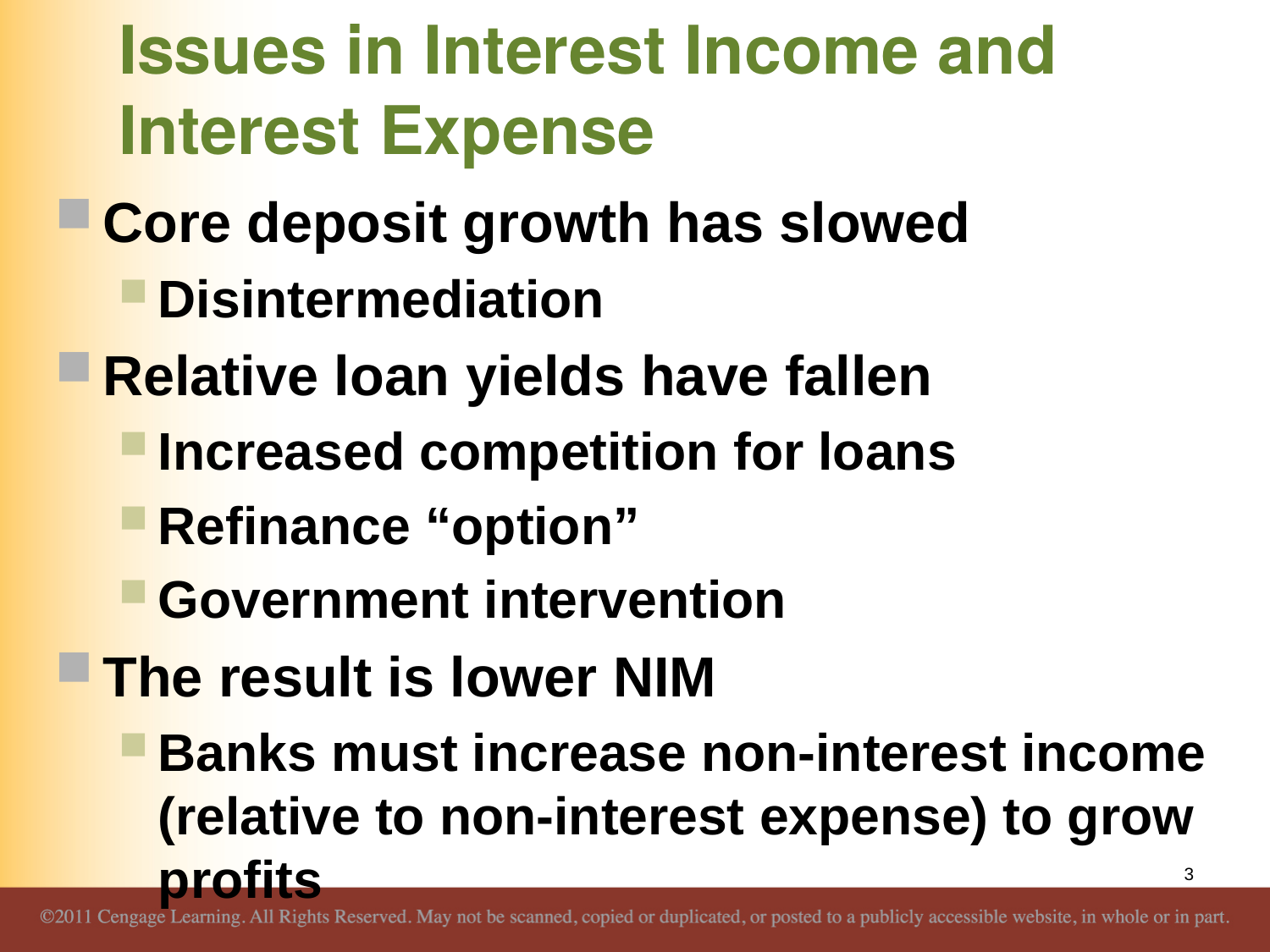

# Issues in Interest Income and Interest Expense
Core deposit growth has slowed
Disintermediation
Relative loan yields have fallen
Increased competition for loans
Refinance “option”
Government intervention
The result is lower NIM
Banks must increase non-interest income (relative to non-interest expense) to grow profits

3